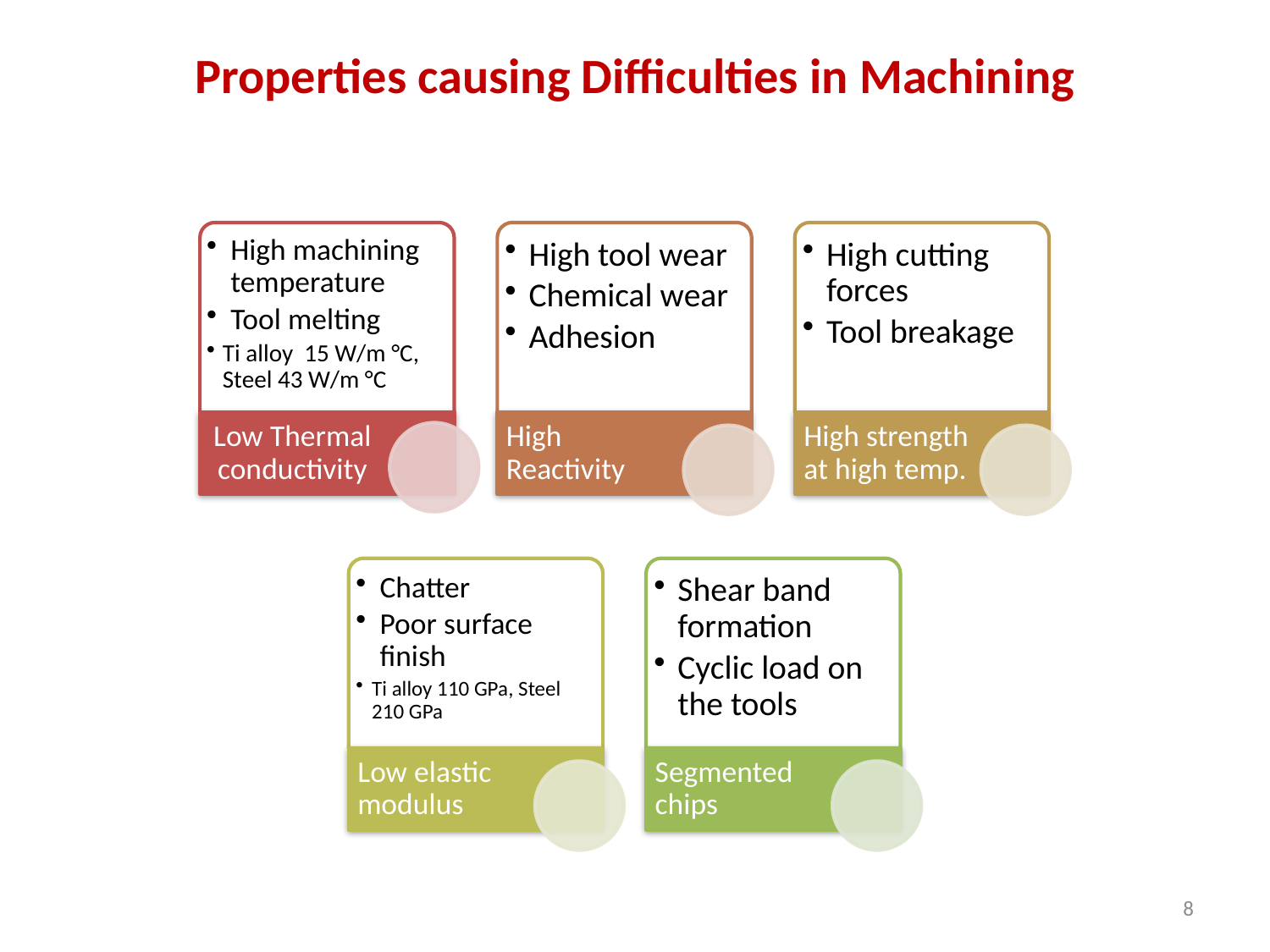

# Properties causing Difficulties in Machining
High machining temperature
Tool melting
Ti alloy  15 W/m °C, Steel 43 W/m °C
Low Thermal conductivity
High tool wear
Chemical wear
Adhesion
High Reactivity
High cutting forces
Tool breakage
High strength at high temp.
Chatter
Poor surface finish
Ti alloy 110 GPa, Steel 210 GPa

Low elastic modulus
Shear band formation
Cyclic load on the tools
Segmented chips
8